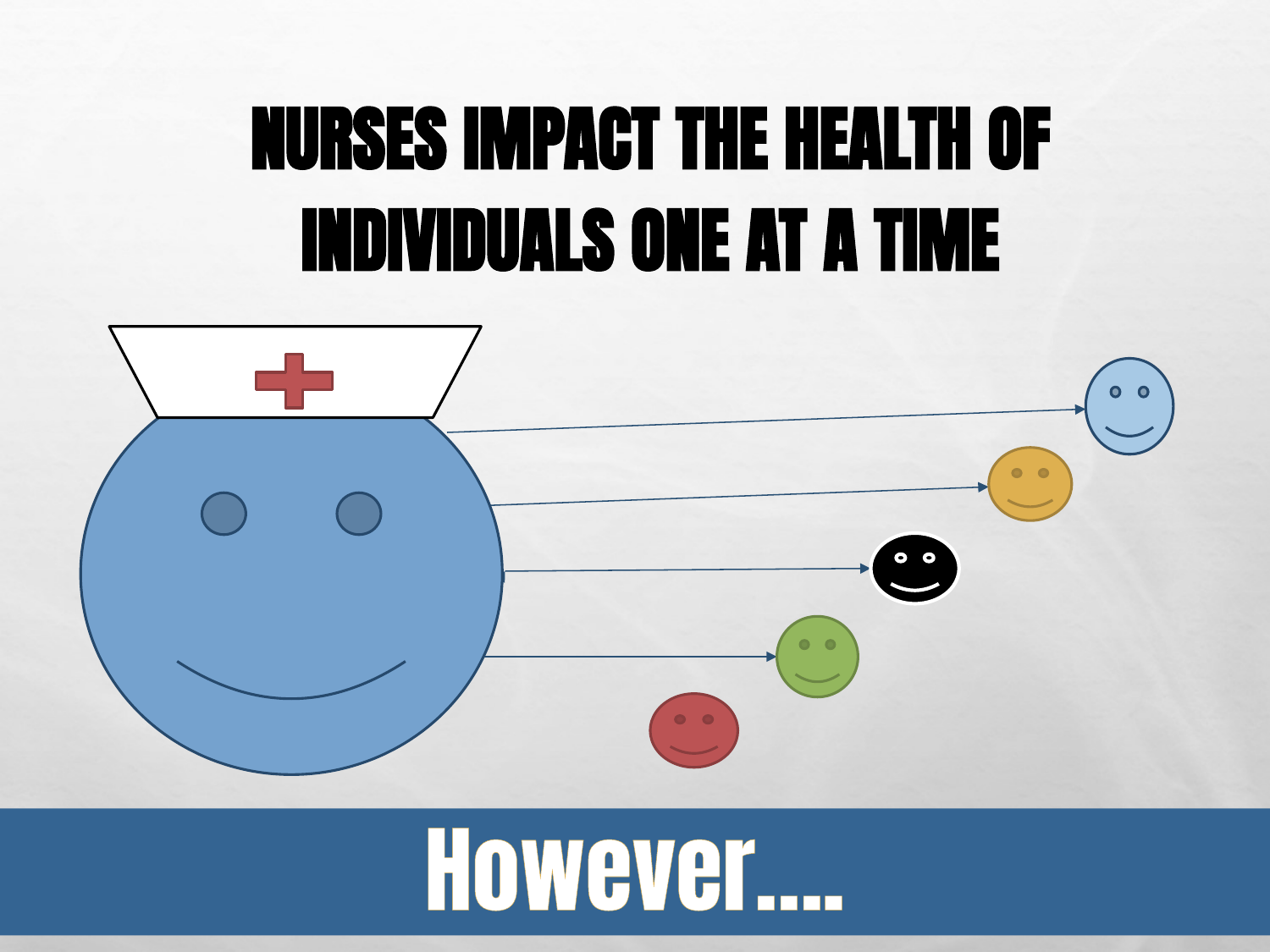

Nurses Impact the Health of Individuals One at a Time

However….